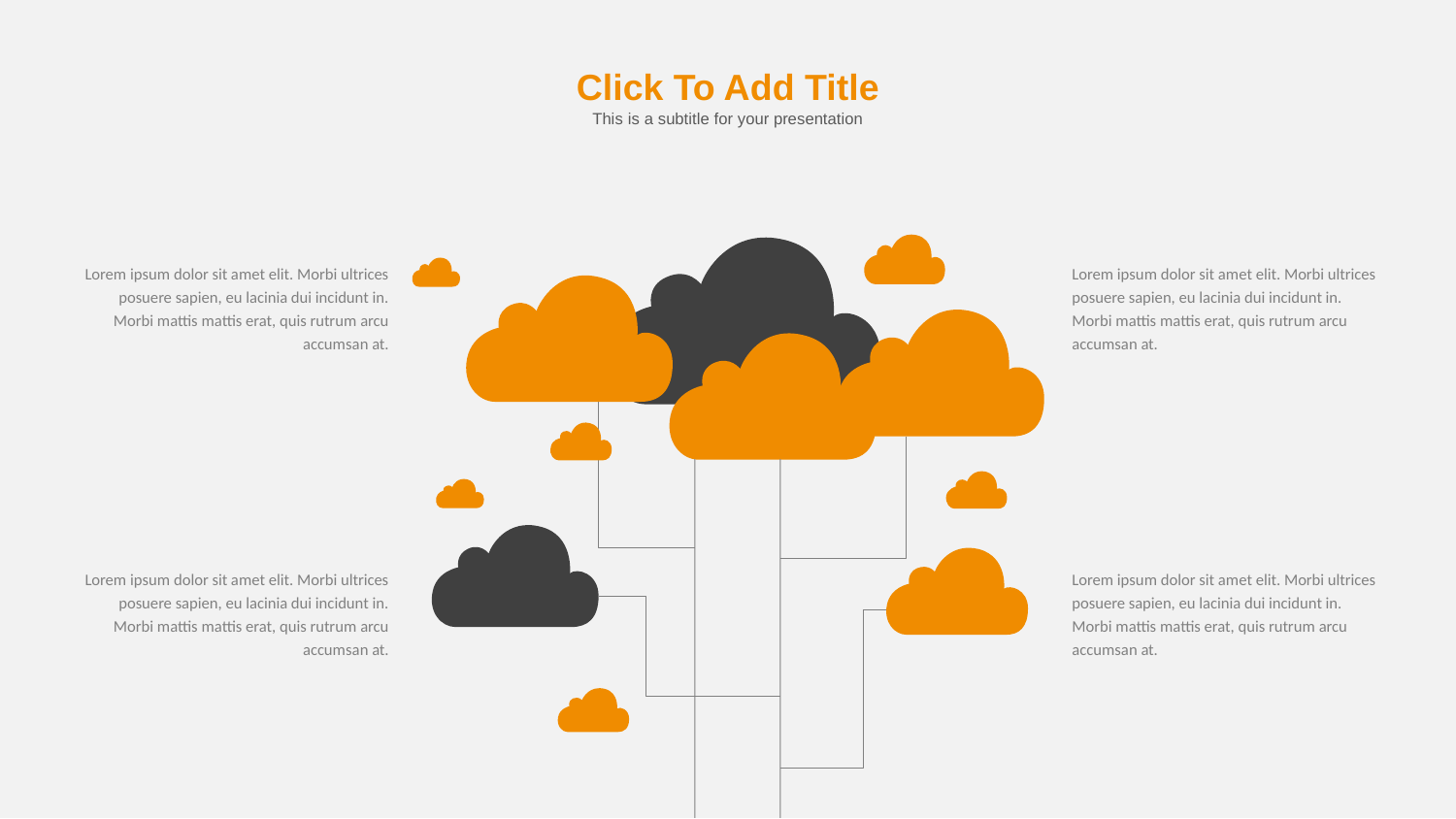

Click To Add Title
This is a subtitle for your presentation

Lorem ipsum dolor sit amet elit. Morbi ultrices posuere sapien, eu lacinia dui incidunt in. Morbi mattis mattis erat, quis rutrum arcu accumsan at.
Lorem ipsum dolor sit amet elit. Morbi ultrices posuere sapien, eu lacinia dui incidunt in. Morbi mattis mattis erat, quis rutrum arcu accumsan at.

Lorem ipsum dolor sit amet elit. Morbi ultrices posuere sapien, eu lacinia dui incidunt in. Morbi mattis mattis erat, quis rutrum arcu accumsan at.
Lorem ipsum dolor sit amet elit. Morbi ultrices posuere sapien, eu lacinia dui incidunt in. Morbi mattis mattis erat, quis rutrum arcu accumsan at.